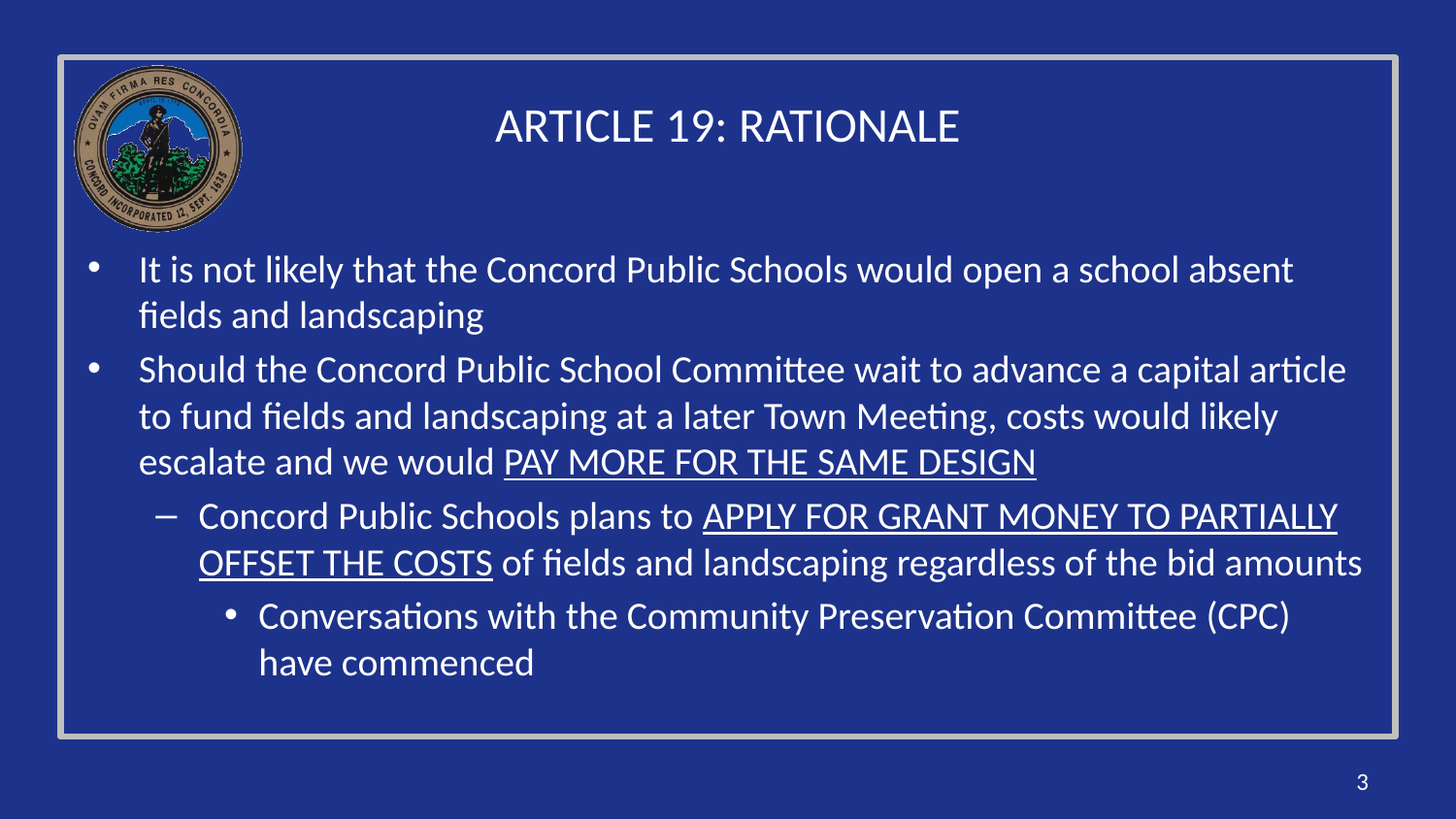

# ARTICLE 19: RATIONALE

It is not likely that the Concord Public Schools would open a school absent fields and landscaping
Should the Concord Public School Committee wait to advance a capital article to fund fields and landscaping at a later Town Meeting, costs would likely escalate and we would PAY MORE FOR THE SAME DESIGN
Concord Public Schools plans to APPLY FOR GRANT MONEY TO PARTIALLY OFFSET THE COSTS of fields and landscaping regardless of the bid amounts
Conversations with the Community Preservation Committee (CPC) have commenced
3